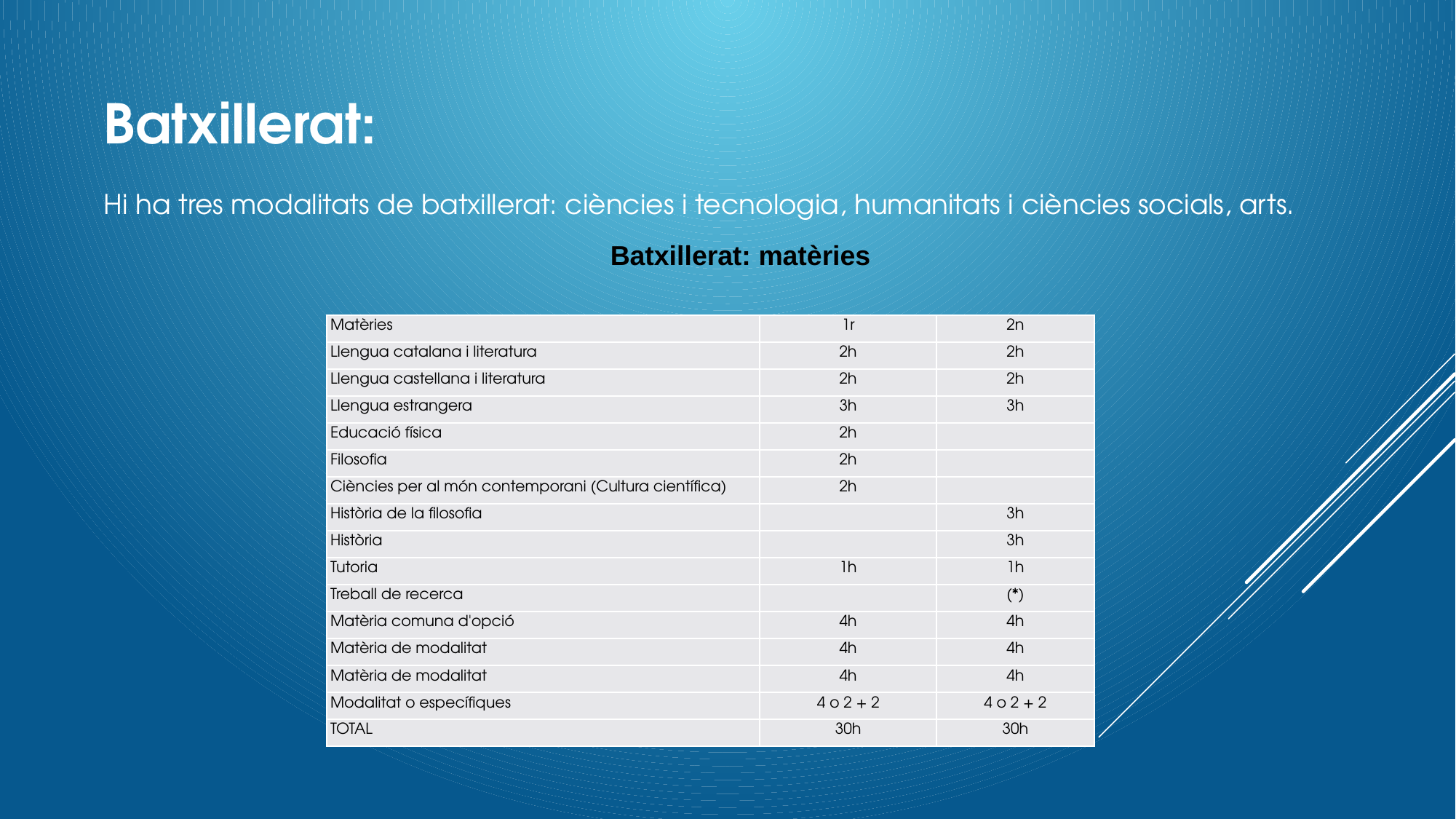

Batxillerat:

Hi ha tres modalitats de batxillerat: ciències i tecnologia, humanitats i ciències socials, arts.
Batxillerat: matèries
| Matèries | 1r | 2n |
| --- | --- | --- |
| Llengua catalana i literatura | 2h | 2h |
| Llengua castellana i literatura | 2h | 2h |
| Llengua estrangera | 3h | 3h |
| Educació física | 2h |  |
| Filosofia | 2h |  |
| Ciències per al món contemporani (Cultura científica) | 2h |  |
| Història de la filosofia |  | 3h |
| Història |  | 3h |
| Tutoria | 1h | 1h |
| Treball de recerca |  | (\*) |
| Matèria comuna d'opció | 4h | 4h |
| Matèria de modalitat | 4h | 4h |
| Matèria de modalitat | 4h | 4h |
| Modalitat o específiques | 4 o 2 + 2 | 4 o 2 + 2 |
| TOTAL | 30h | 30h |